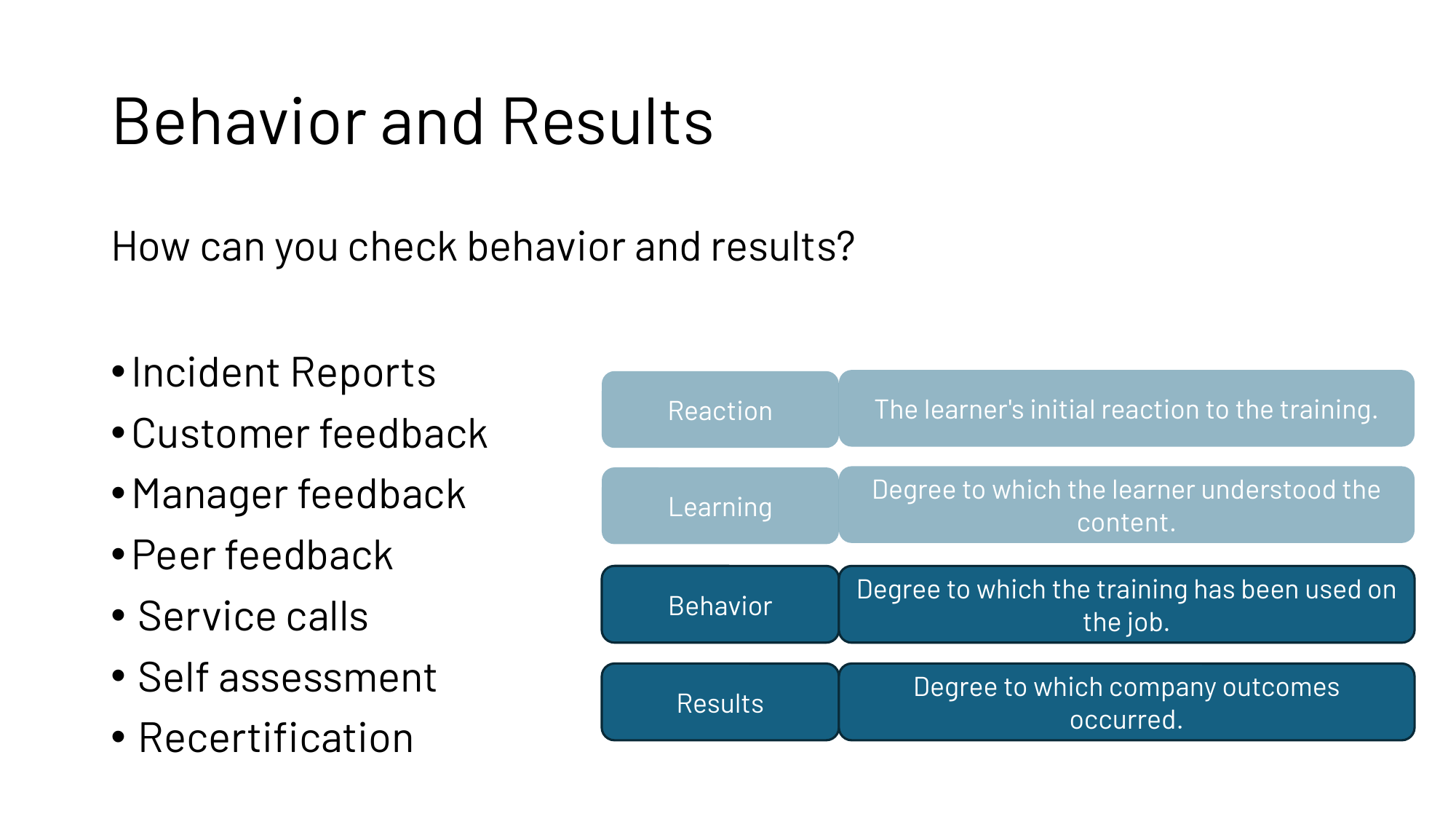

# Behavior and Results
How can you check behavior and results?

Incident Reports
Customer feedback
Manager feedback
Peer feedback
Service calls
Self assessment
Recertification

The learner's initial reaction to the training.
Reaction
Degree to which the learner understood the content.
Learning
Behavior
Degree to which the training has been used on the job.
Results
Degree to which company outcomes occurred.